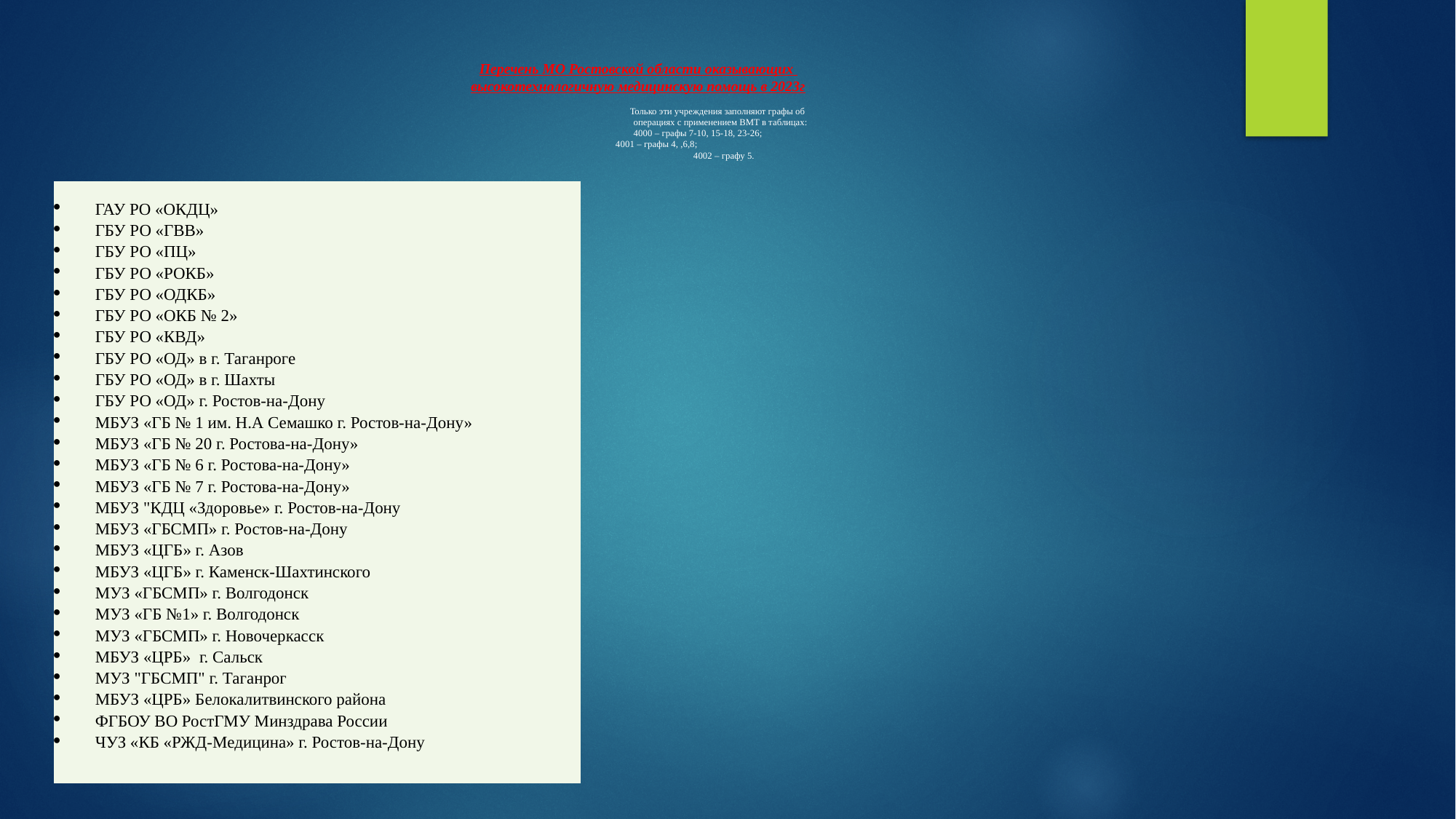

# Перечень МО Ростовской области оказывающих высокотехнологичную медицинскую помощь в 2023г Только эти учреждения заполняют графы об операциях с применением ВМТ в таблицах: 4000 – графы 7-10, 15-18, 23-26; 4001 – графы 4, ,6,8; 4002 – графу 5.
| ГАУ РО «ОКДЦ» ГБУ РО «ГВВ» ГБУ РО «ПЦ» ГБУ РО «РОКБ» ГБУ РО «ОДКБ» ГБУ РО «ОКБ № 2» ГБУ РО «КВД» ГБУ РО «ОД» в г. Таганроге ГБУ РО «ОД» в г. Шахты ГБУ РО «ОД» г. Ростов-на-Дону МБУЗ «ГБ № 1 им. Н.А Семашко г. Ростов-на-Дону» МБУЗ «ГБ № 20 г. Ростова-на-Дону» МБУЗ «ГБ № 6 г. Ростова-на-Дону» МБУЗ «ГБ № 7 г. Ростова-на-Дону» МБУЗ "КДЦ «Здоровье» г. Ростов-на-Дону МБУЗ «ГБСМП» г. Ростов-на-Дону МБУЗ «ЦГБ» г. Азов МБУЗ «ЦГБ» г. Каменск-Шахтинского МУЗ «ГБСМП» г. Волгодонск МУЗ «ГБ №1» г. Волгодонск МУЗ «ГБСМП» г. Новочеркасск МБУЗ «ЦРБ» г. Сальск МУЗ "ГБСМП" г. Таганрог МБУЗ «ЦРБ» Белокалитвинского района   ФГБОУ ВО РостГМУ Минздрава России ЧУЗ «КБ «РЖД-Медицина» г. Ростов-на-Дону |
| --- |